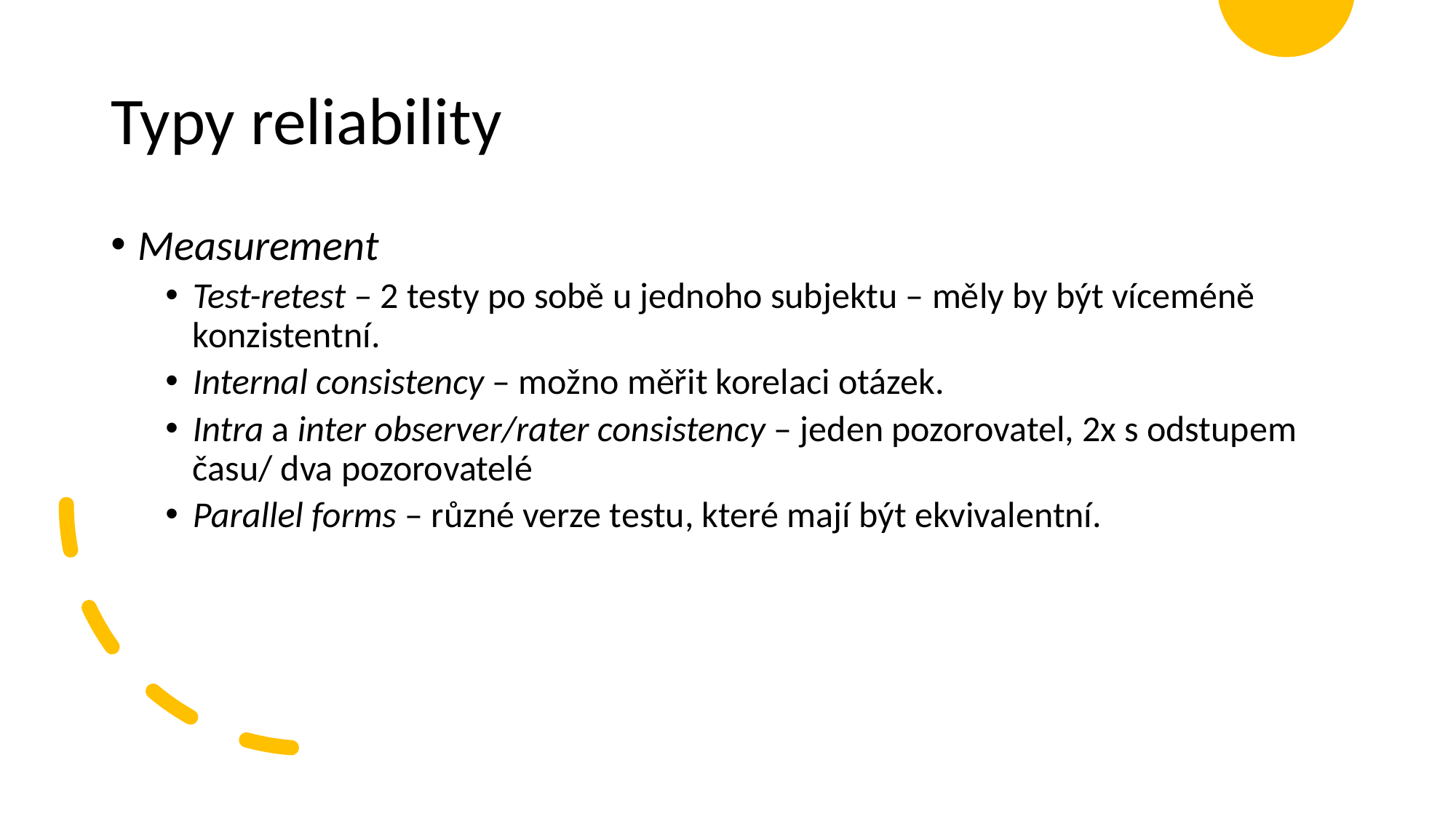

# Typy reliability
Measurement
Test-retest – 2 testy po sobě u jednoho subjektu – měly by být víceméně konzistentní.
Internal consistency – možno měřit korelaci otázek.
Intra a inter observer/rater consistency – jeden pozorovatel, 2x s odstupem času/ dva pozorovatelé
Parallel forms – různé verze testu, které mají být ekvivalentní.